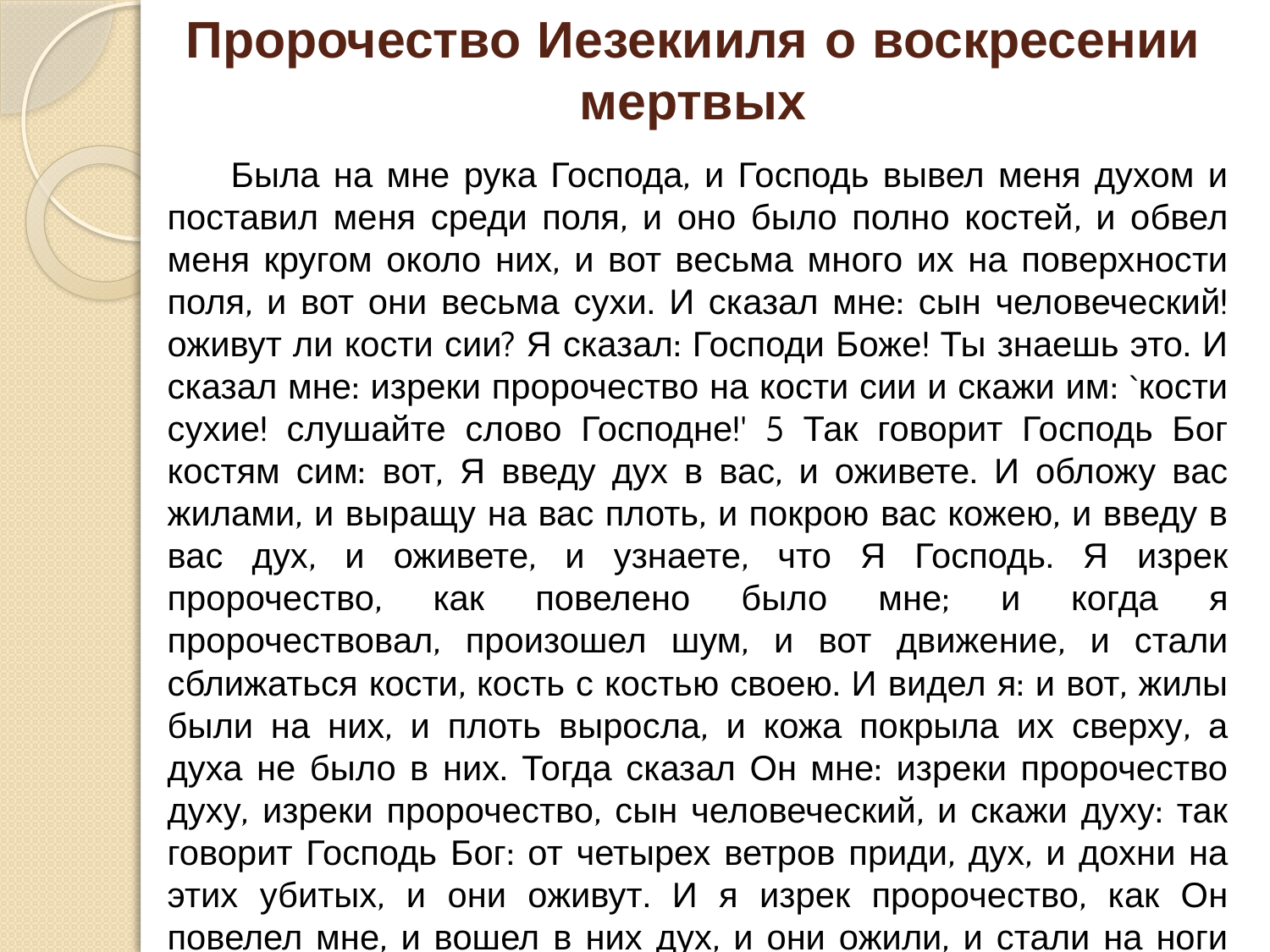

# Пророчество Иезекииля о воскресении мертвых
Была на мне рука Господа, и Господь вывел меня духом и поставил меня среди поля, и оно было полно костей, и обвел меня кругом около них, и вот весьма много их на поверхности поля, и вот они весьма сухи. И сказал мне: сын человеческий! оживут ли кости сии? Я сказал: Господи Боже! Ты знаешь это. И сказал мне: изреки пророчество на кости сии и скажи им: `кости сухие! слушайте слово Господне!' 5 Так говорит Господь Бог костям сим: вот, Я введу дух в вас, и оживете. И обложу вас жилами, и выращу на вас плоть, и покрою вас кожею, и введу в вас дух, и оживете, и узнаете, что Я Господь. Я изрек пророчество, как повелено было мне; и когда я пророчествовал, произошел шум, и вот движение, и стали сближаться кости, кость с костью своею. И видел я: и вот, жилы были на них, и плоть выросла, и кожа покрыла их сверху, а духа не было в них. Тогда сказал Он мне: изреки пророчество духу, изреки пророчество, сын человеческий, и скажи духу: так говорит Господь Бог: от четырех ветров приди, дух, и дохни на этих убитых, и они оживут. И я изрек пророчество, как Он повелел мне, и вошел в них дух, и они ожили, и стали на ноги свои - весьма, весьма великое полчище (Иез. 37:1-10).